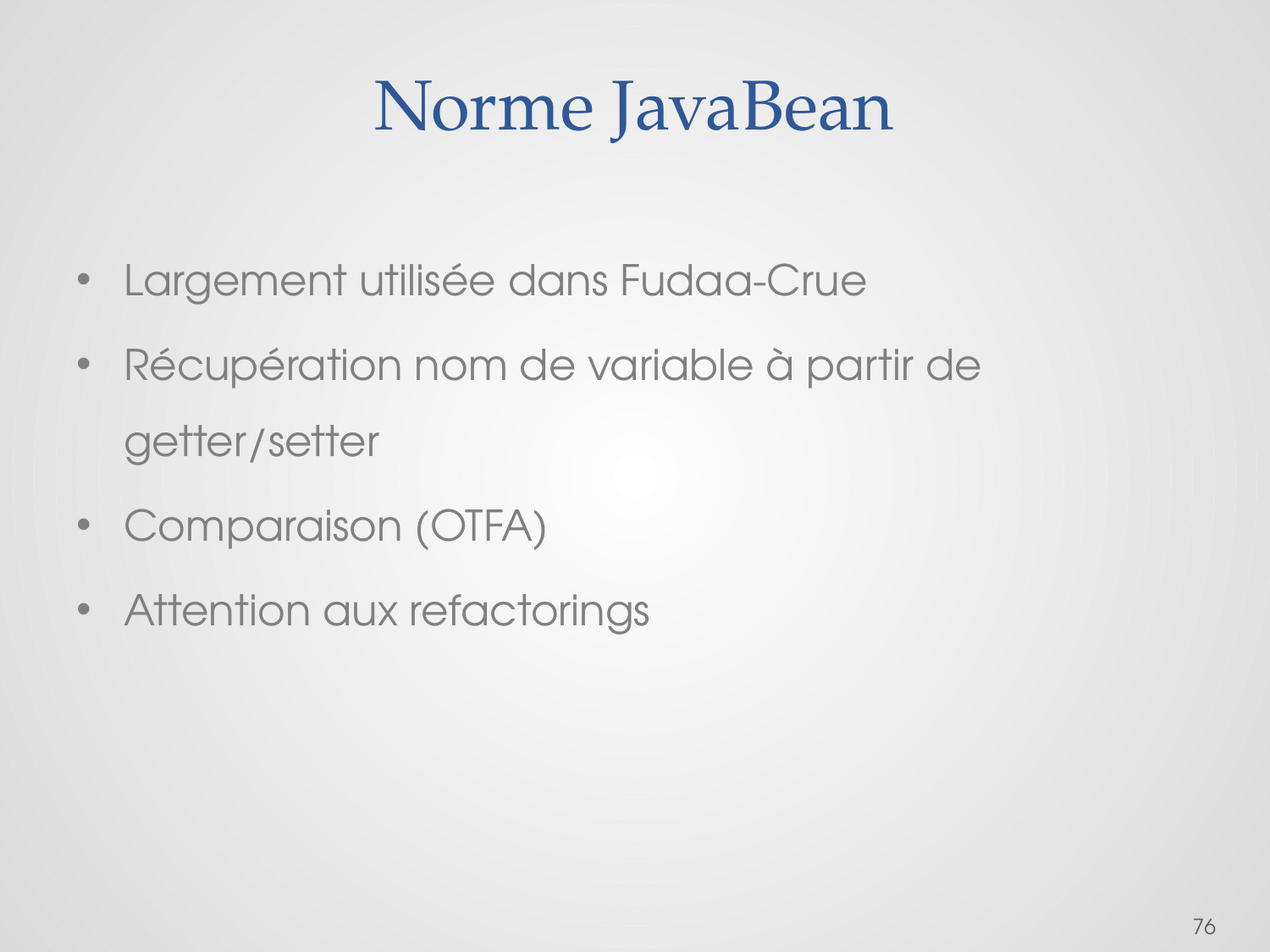

# Norme JavaBean
Largement utilisée dans Fudaa-Crue
Récupération nom de variable à partir de getter/setter
Comparaison (OTFA)
Attention aux refactorings
76